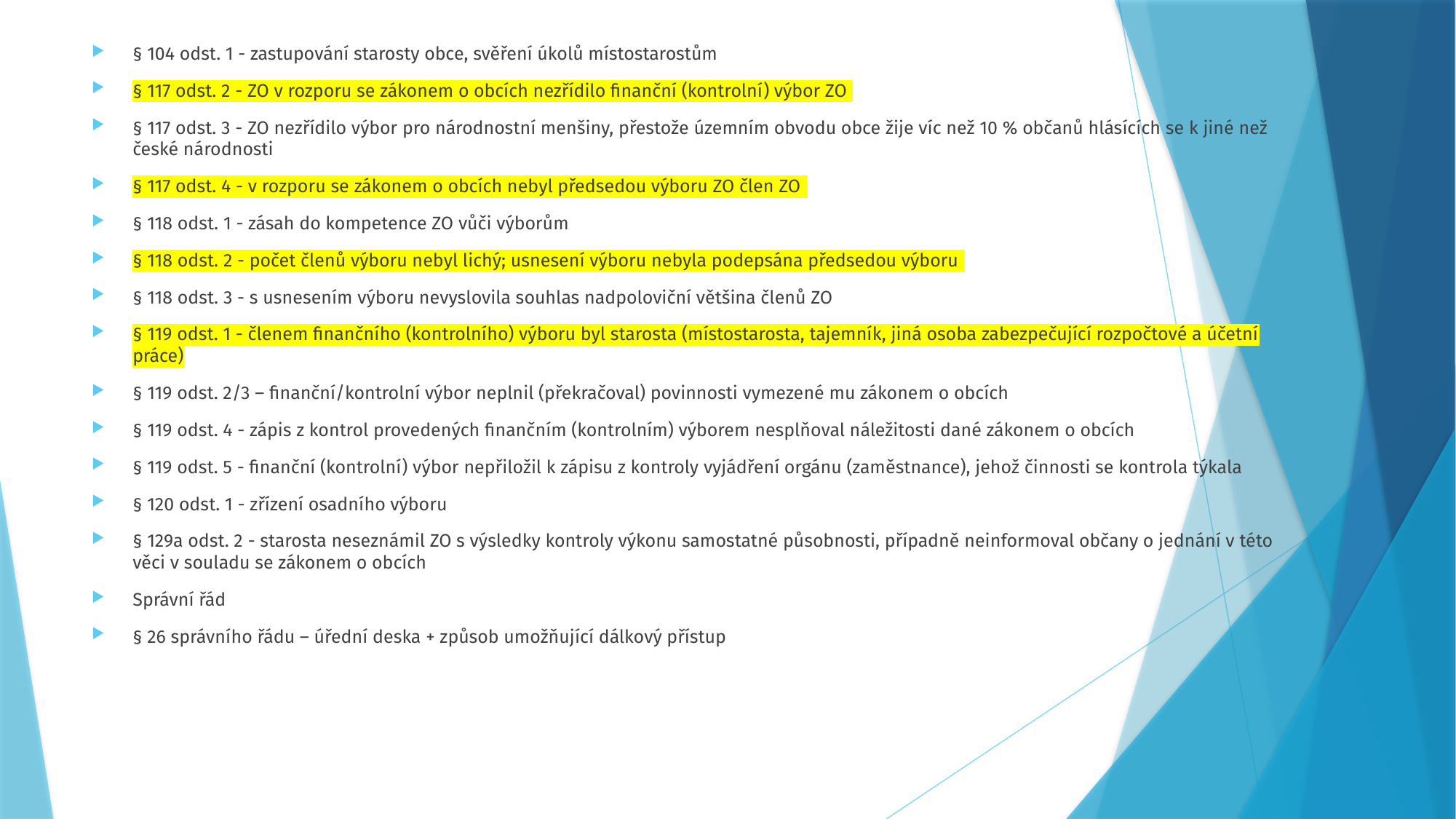

§ 104 odst. 1 - zastupování starosty obce, svěření úkolů místostarostům
§ 117 odst. 2 - ZO v rozporu se zákonem o obcích nezřídilo finanční (kontrolní) výbor ZO
§ 117 odst. 3 - ZO nezřídilo výbor pro národnostní menšiny, přestože územním obvodu obce žije víc než 10 % občanů hlásících se k jiné než české národnosti
§ 117 odst. 4 - v rozporu se zákonem o obcích nebyl předsedou výboru ZO člen ZO
§ 118 odst. 1 - zásah do kompetence ZO vůči výborům
§ 118 odst. 2 - počet členů výboru nebyl lichý; usnesení výboru nebyla podepsána předsedou výboru
§ 118 odst. 3 - s usnesením výboru nevyslovila souhlas nadpoloviční většina členů ZO
§ 119 odst. 1 - členem finančního (kontrolního) výboru byl starosta (místostarosta, tajemník, jiná osoba zabezpečující rozpočtové a účetní práce)
§ 119 odst. 2/3 – finanční/kontrolní výbor neplnil (překračoval) povinnosti vymezené mu zákonem o obcích
§ 119 odst. 4 - zápis z kontrol provedených finančním (kontrolním) výborem nesplňoval náležitosti dané zákonem o obcích
§ 119 odst. 5 - finanční (kontrolní) výbor nepřiložil k zápisu z kontroly vyjádření orgánu (zaměstnance), jehož činnosti se kontrola týkala
§ 120 odst. 1 - zřízení osadního výboru
§ 129a odst. 2 - starosta neseznámil ZO s výsledky kontroly výkonu samostatné působnosti, případně neinformoval občany o jednání v této věci v souladu se zákonem o obcích
Správní řád
§ 26 správního řádu – úřední deska + způsob umožňující dálkový přístup